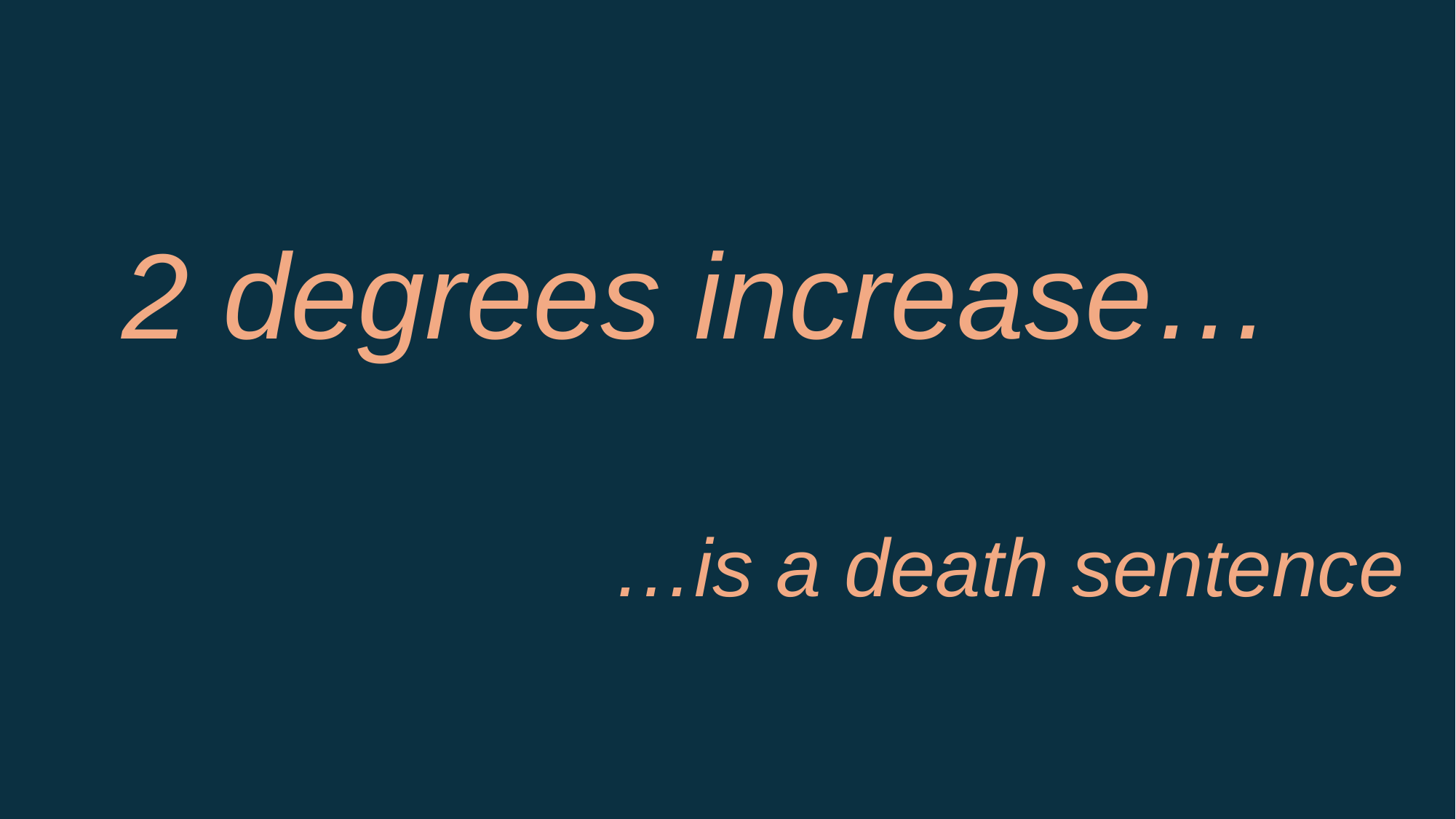

2 degrees increase…

…is a death sentence